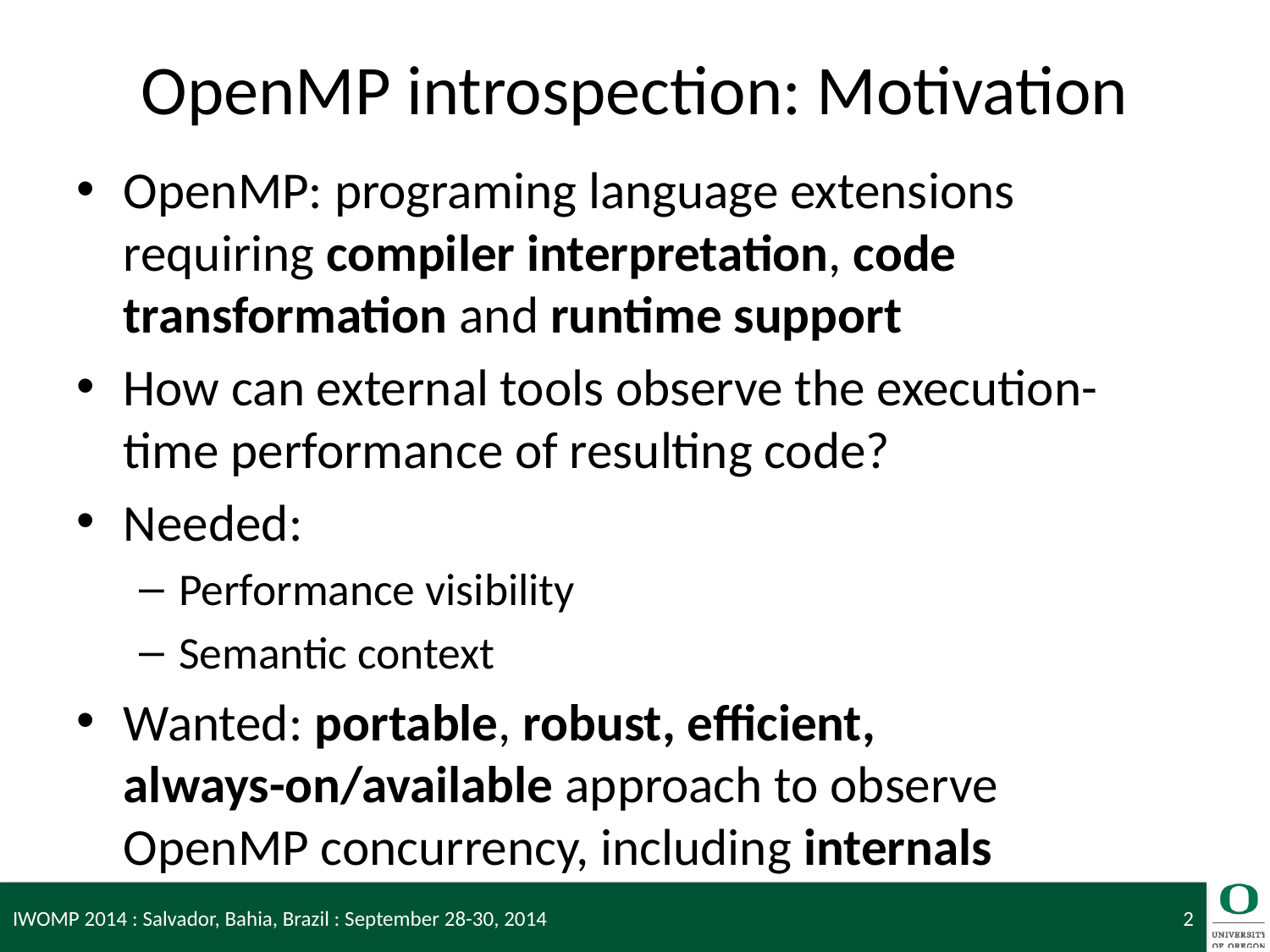

# OpenMP introspection: Motivation
OpenMP: programing language extensions requiring compiler interpretation, code transformation and runtime support
How can external tools observe the execution-time performance of resulting code?
Needed:
Performance visibility
Semantic context
Wanted: portable, robust, efficient, always-on/available approach to observe OpenMP concurrency, including internals
IWOMP 2014 : Salvador, Bahia, Brazil : September 28-30, 2014
2